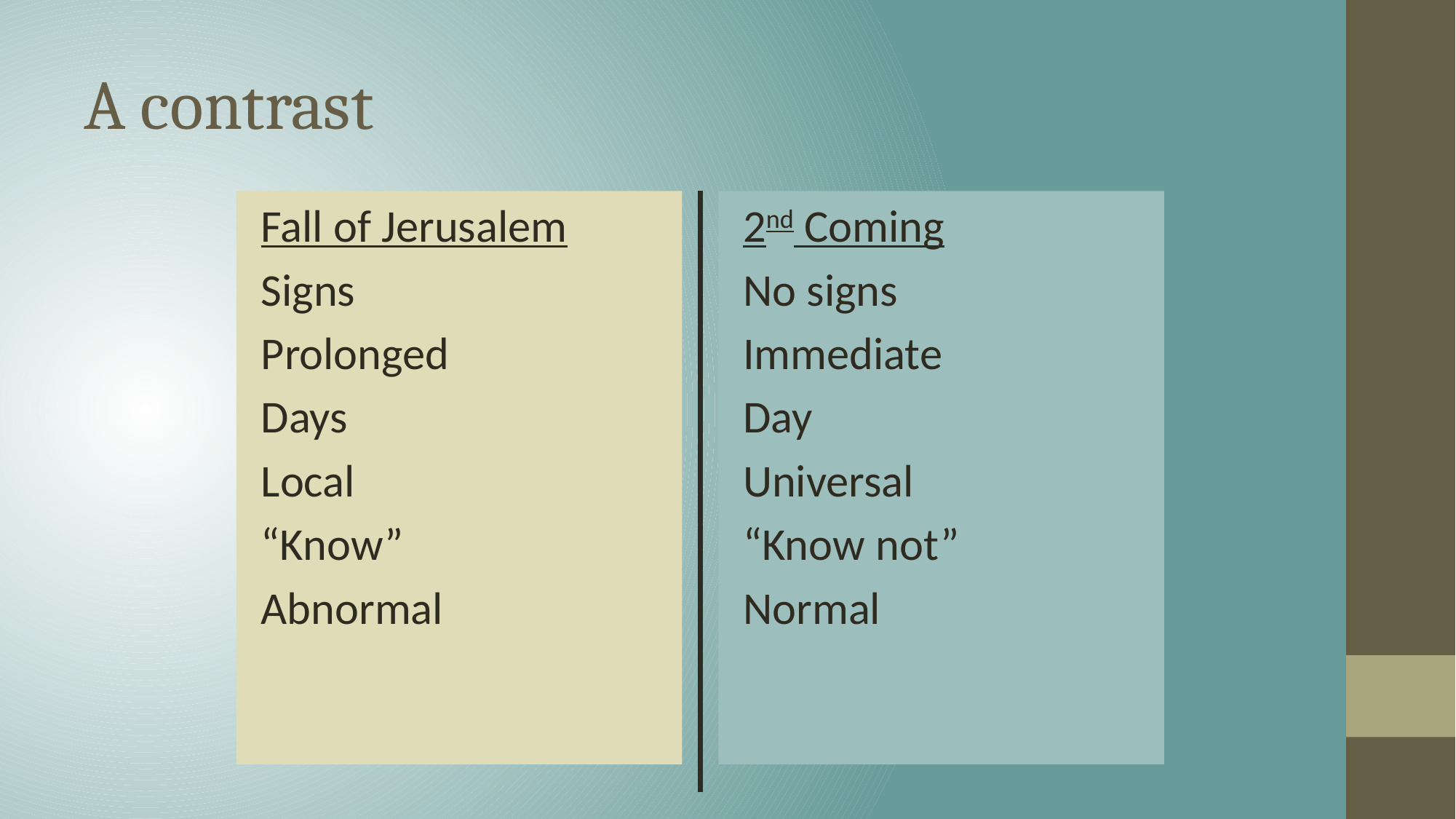

# A contrast
Fall of Jerusalem
Signs
Prolonged
Days
Local
“Know”
Abnormal
2nd Coming
No signs
Immediate
Day
Universal
“Know not”
Normal